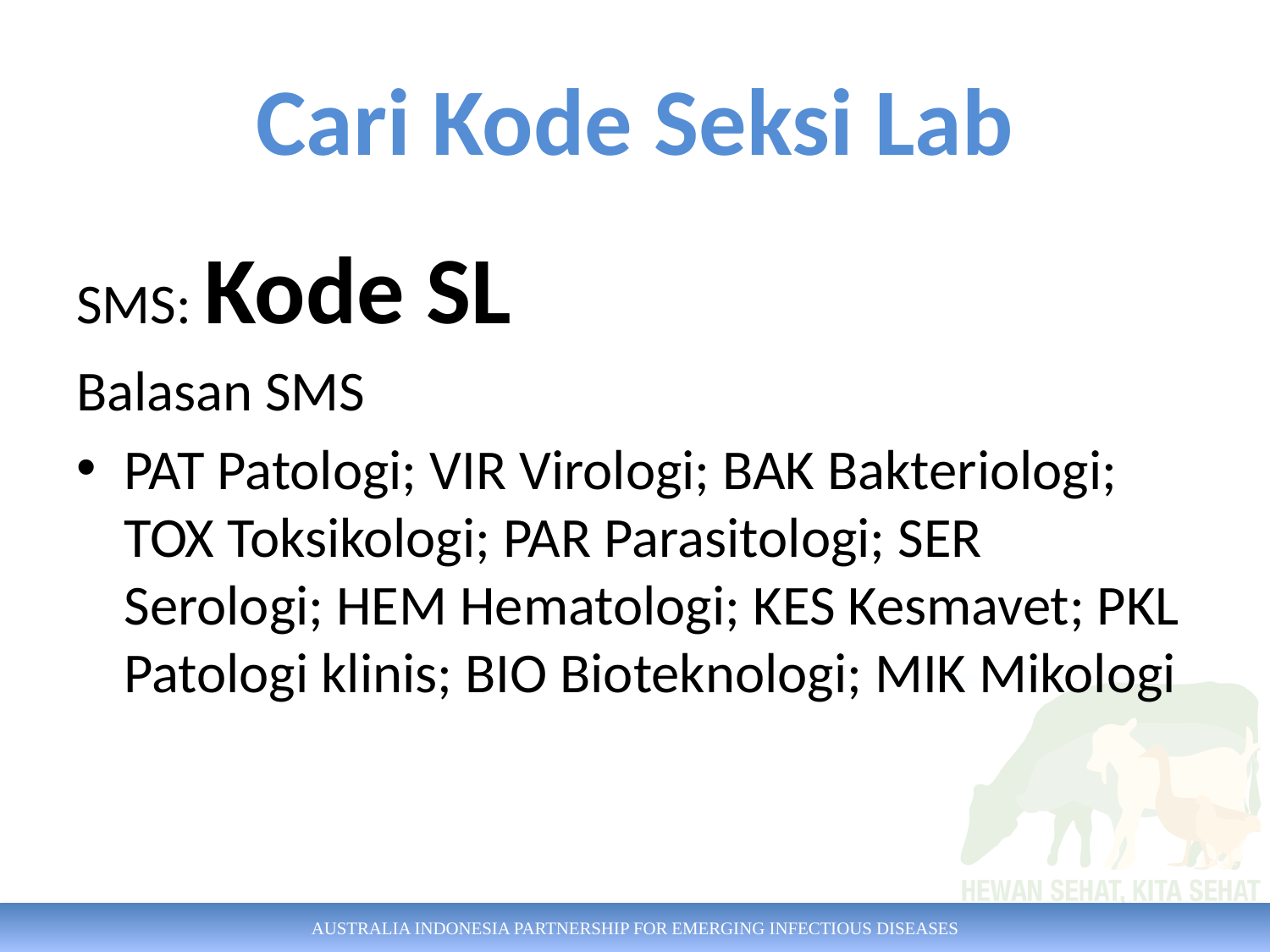

# Cari Kode Seksi Lab
SMS: Kode SL
Balasan SMS
PAT Patologi; VIR Virologi; BAK Bakteriologi; TOX Toksikologi; PAR Parasitologi; SER Serologi; HEM Hematologi; KES Kesmavet; PKL Patologi klinis; BIO Bioteknologi; MIK Mikologi